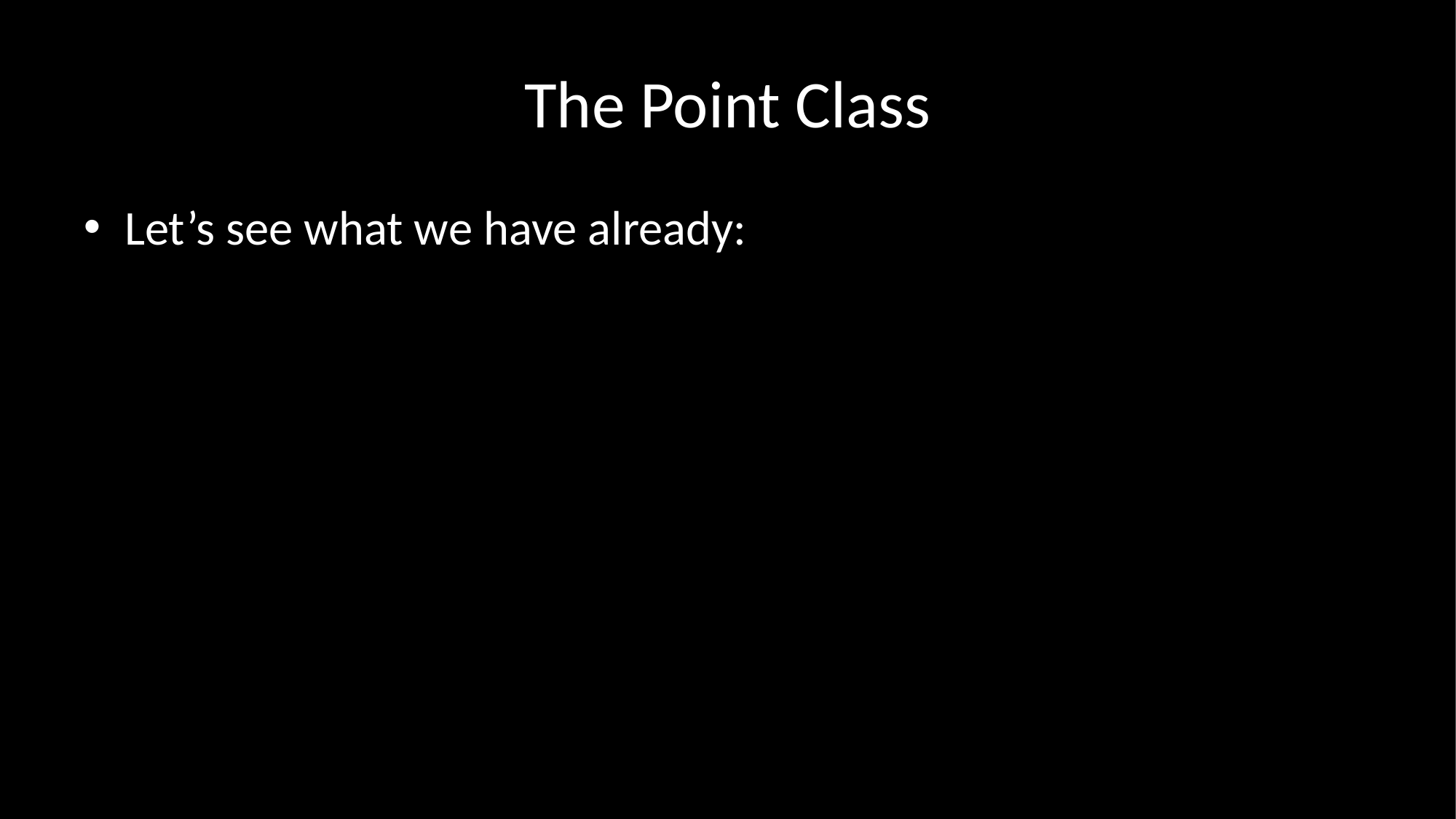

# The Point Class
Let’s see what we have already: